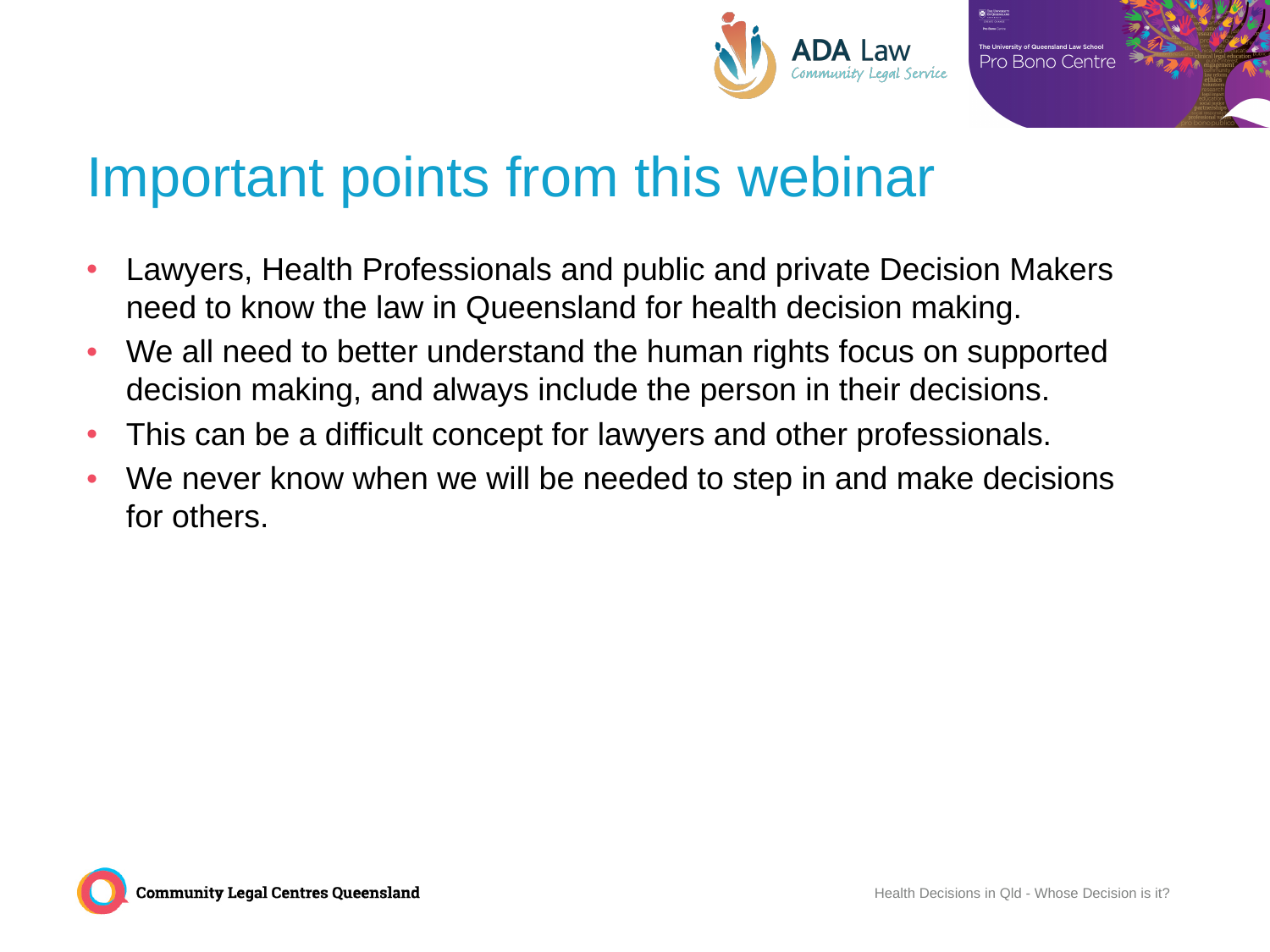

# Important points from this webinar
Lawyers, Health Professionals and public and private Decision Makers need to know the law in Queensland for health decision making.
We all need to better understand the human rights focus on supported decision making, and always include the person in their decisions.
This can be a difficult concept for lawyers and other professionals.
We never know when we will be needed to step in and make decisions for others.
Health Decisions in Qld - Whose Decision is it?